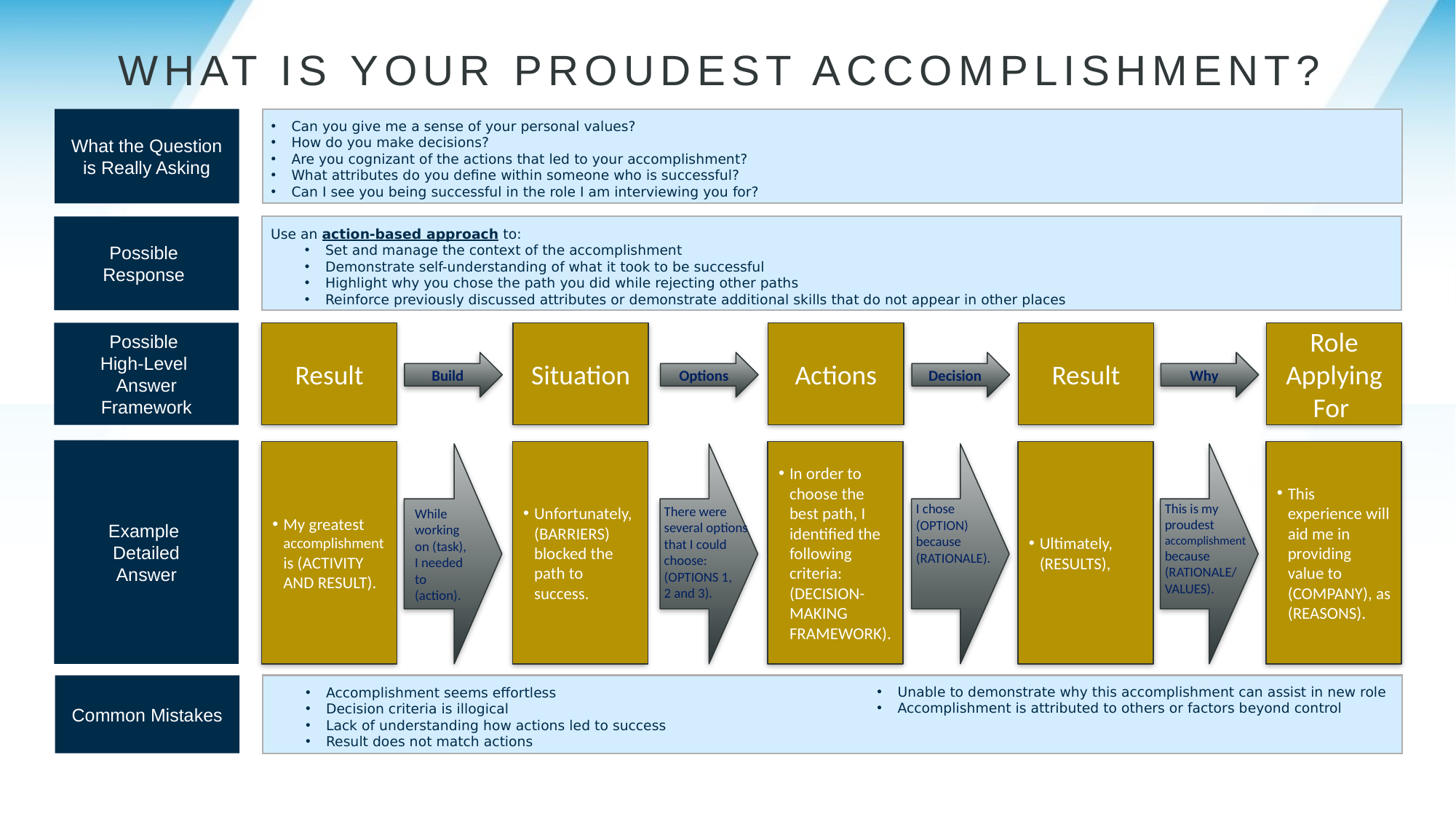

# WHAT IS YOUR PROUDEST ACCOMPLISHMENT?
What the Question is Really Asking
Can you give me a sense of your personal values?
How do you make decisions?
Are you cognizant of the actions that led to your accomplishment?
What attributes do you define within someone who is successful?
Can I see you being successful in the role I am interviewing you for?

Possible
Response
Use an action-based approach to:
Set and manage the context of the accomplishment
Demonstrate self-understanding of what it took to be successful
Highlight why you chose the path you did while rejecting other paths
Reinforce previously discussed attributes or demonstrate additional skills that do not appear in other places

Possible
High-Level
Answer
Framework
Result
Situation
Actions
Result
Role Applying For
Build
Options
Decision
Why
Example
Detailed
Answer
My greatest accomplishment is (ACTIVITY AND RESULT).
Unfortunately, (BARRIERS) blocked the path to success.
In order to choose the best path, I identified the following criteria: (DECISION-MAKING FRAMEWORK).
Ultimately, (RESULTS),
This experience will aid me in providing value to (COMPANY), as (REASONS).
While working on (task), I needed to (action).

This is my proudest accomplishment
because (RATIONALE/ VALUES).
I chose
(OPTION) because (RATIONALE).
There were
several options that I could choose: (OPTIONS 1,
2 and 3).

Common Mistakes
Accomplishment seems effortless
Decision criteria is illogical
Lack of understanding how actions led to success
Result does not match actions
Unable to demonstrate why this accomplishment can assist in new role
Accomplishment is attributed to others or factors beyond control